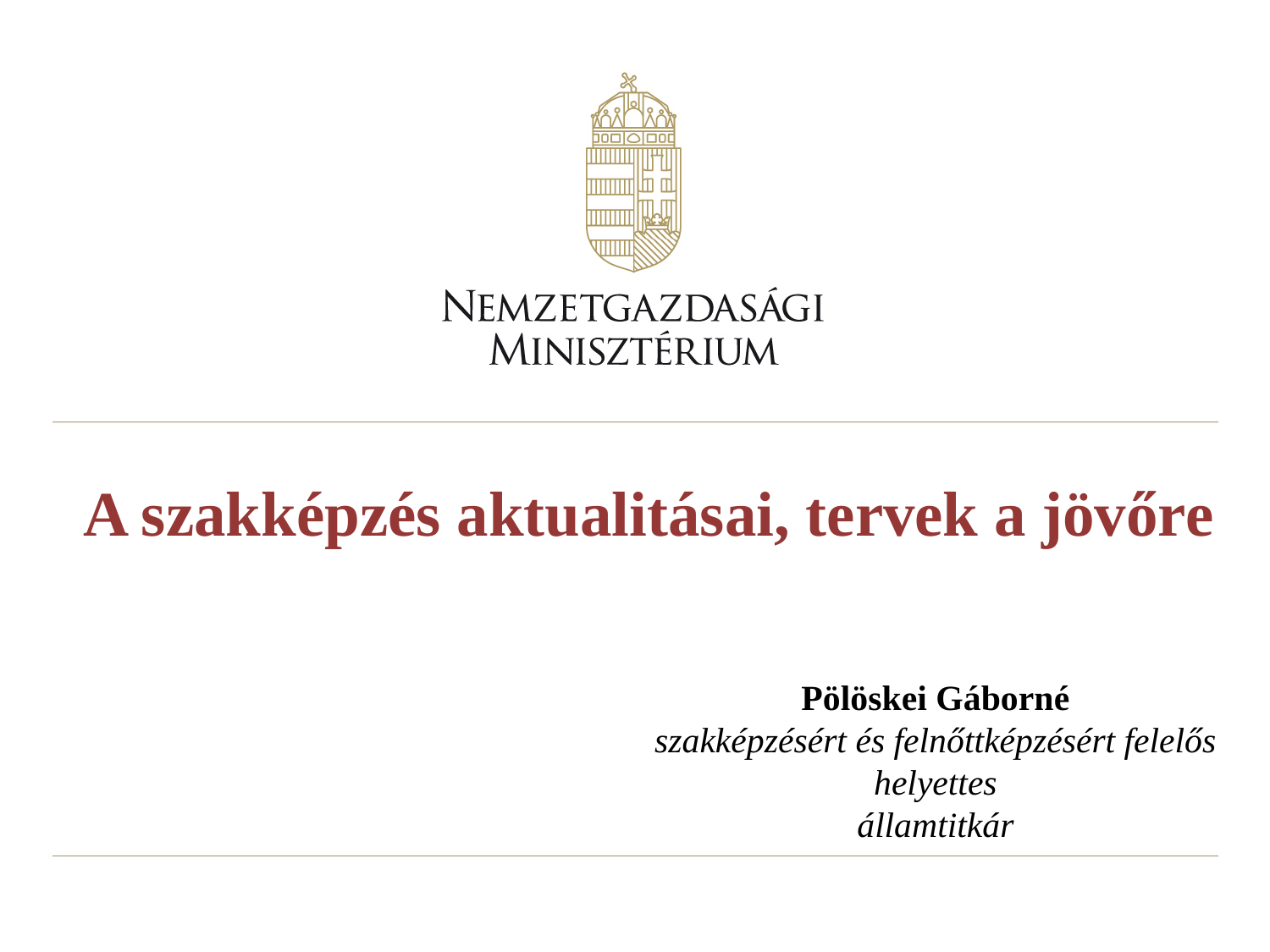

# A szakképzés aktualitásai, tervek a jövőre
Pölöskei Gáborné
szakképzésért és felnőttképzésért felelős helyettes
államtitkár